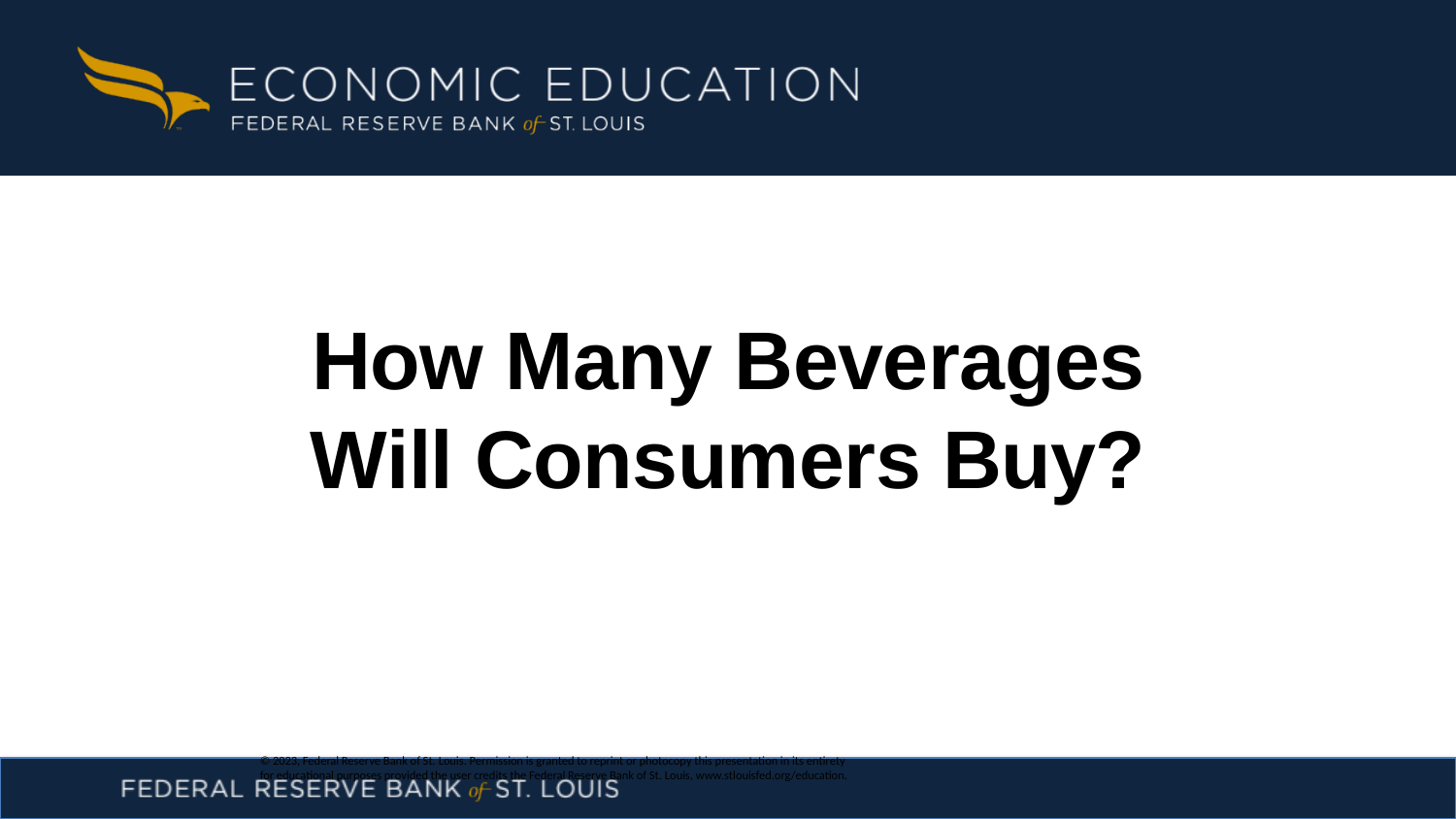

How Many Beverages Will Consumers Buy?
© 2023, Federal Reserve Bank of St. Louis. Permission is granted to reprint or photocopy this presentation in its entirety for educational purposes provided the user credits the Federal Reserve Bank of St. Louis, www.stlouisfed.org/education.